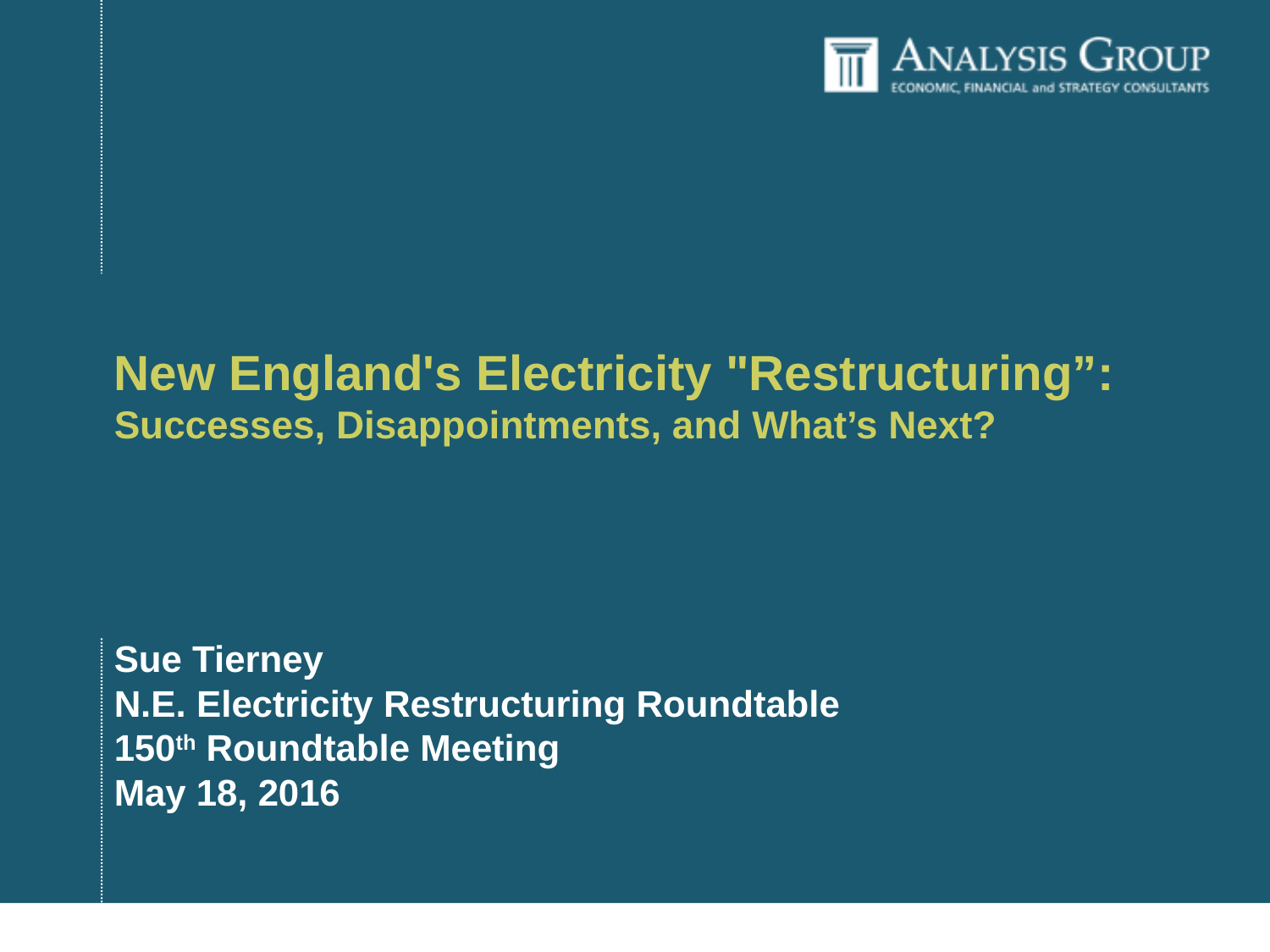

# New England's Electricity "Restructuring”: Successes, Disappointments, and What’s Next?

Sue Tierney
N.E. Electricity Restructuring Roundtable
150th Roundtable Meeting
May 18, 2016